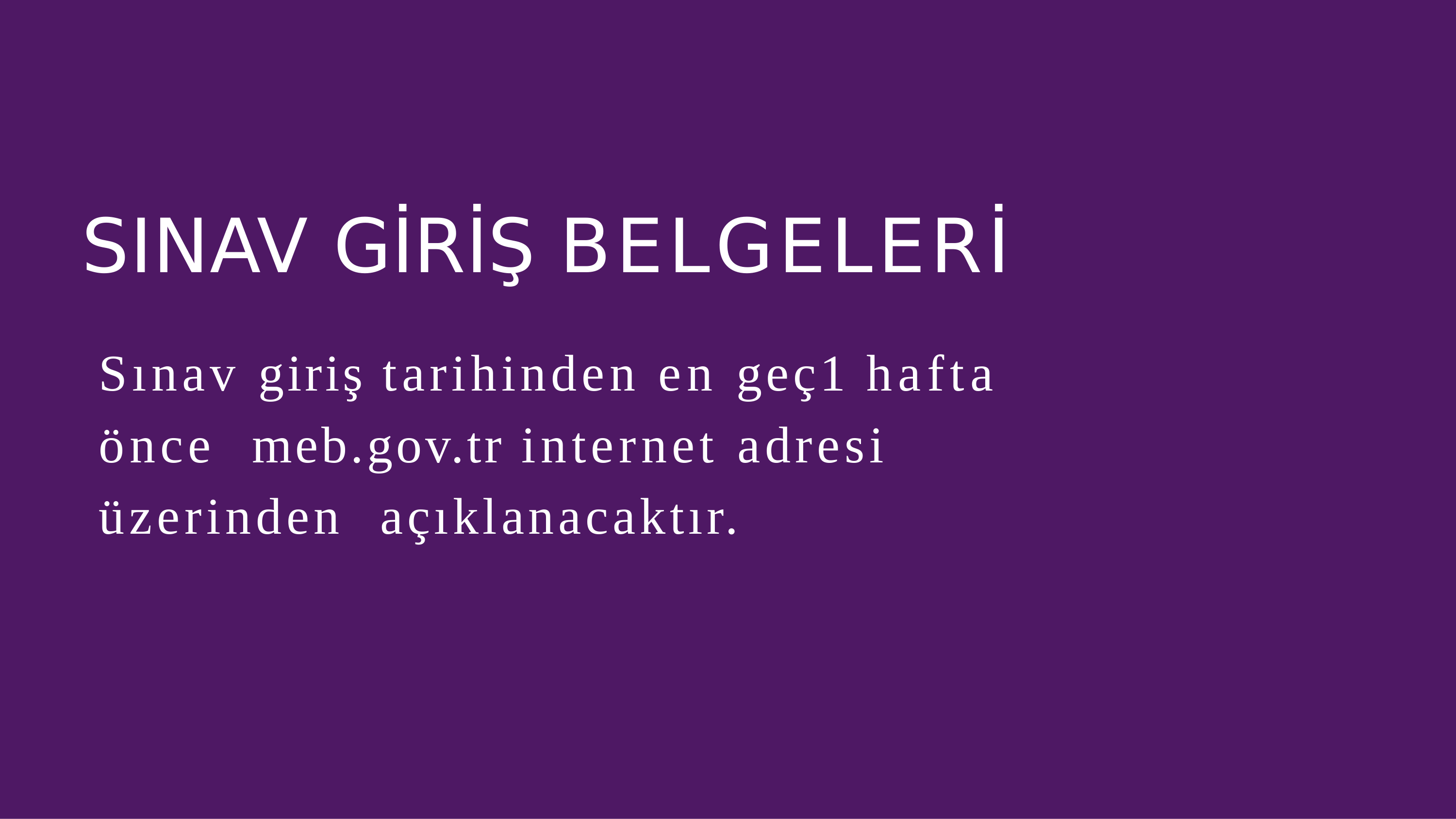

SINAV GİRİŞ BELGELERİ
Sınav giriş tarihinden en geç1 hafta önce  meb.gov.tr internet adresi üzerinden  açıklanacaktır.